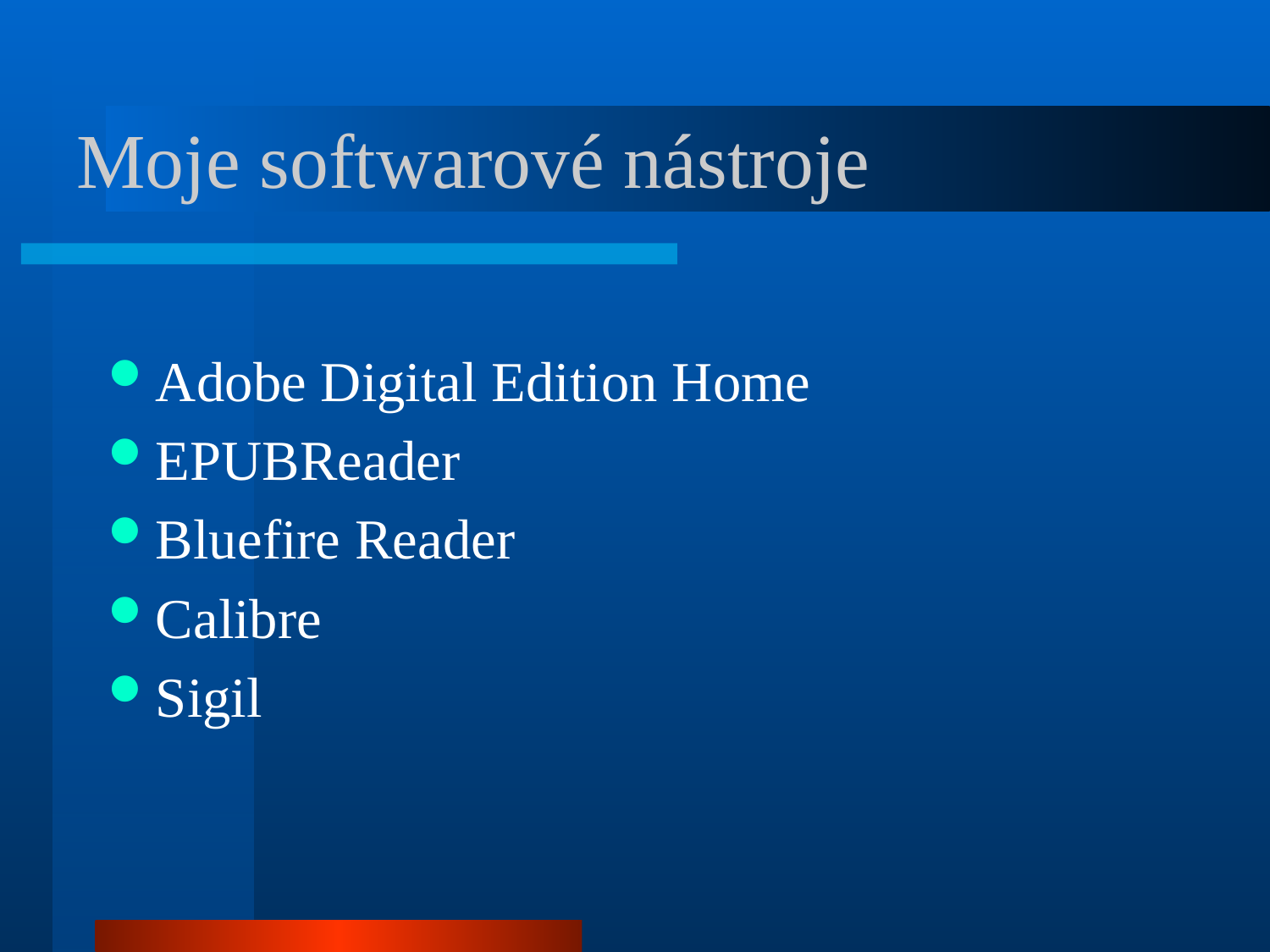

# Moje softwarové nástroje

Adobe Digital Edition Home
EPUBReader
Bluefire Reader
Calibre
Sigil